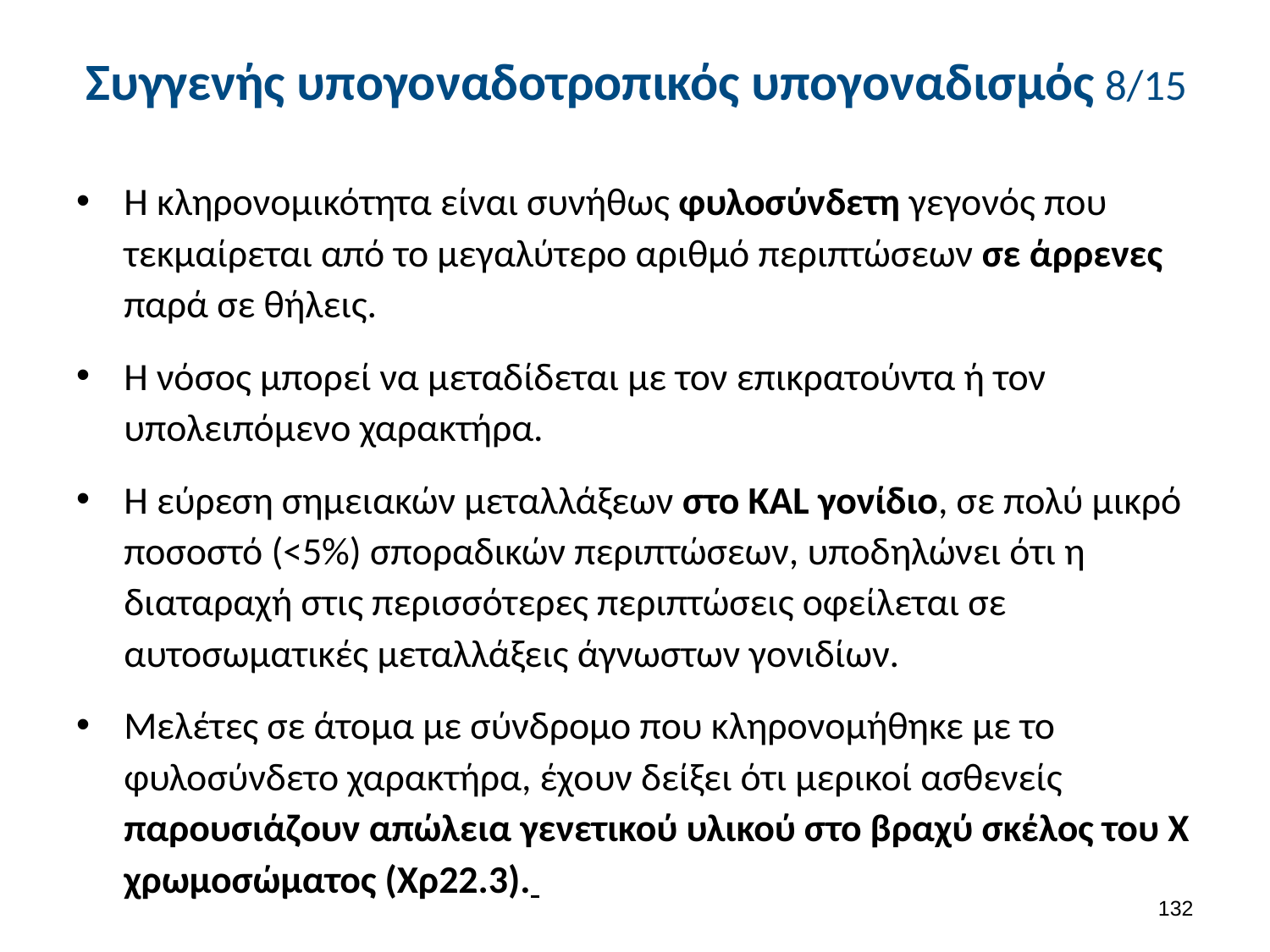

# Συγγενής υπογοναδοτροπικός υπογοναδισμός 8/15
Η κληρονομικότητα είναι συνήθως φυλοσύνδετη γεγονός που τεκμαίρεται από το μεγαλύτερο αριθμό περιπτώσεων σε άρρενες παρά σε θήλεις.
Η νόσος μπορεί να μεταδίδεται με τον επικρατούντα ή τον υπολειπόμενο χαρακτήρα.
Η εύρεση σημειακών μεταλλάξεων στο ΚΑL γονίδιο, σε πολύ μικρό ποσοστό (<5%) σποραδικών περιπτώσεων, υποδηλώνει ότι η διαταραχή στις περισσότερες περιπτώσεις οφείλεται σε αυτοσωματικές μεταλλάξεις άγνωστων γονιδίων.
Μελέτες σε άτομα με σύνδρομο που κληρονομήθηκε με το φυλοσύνδετο χαρακτήρα, έχουν δείξει ότι μερικοί ασθενείς παρουσιάζουν απώλεια γενετικού υλικού στο βραχύ σκέλος του Χ χρωμοσώματος (Χρ22.3).
132